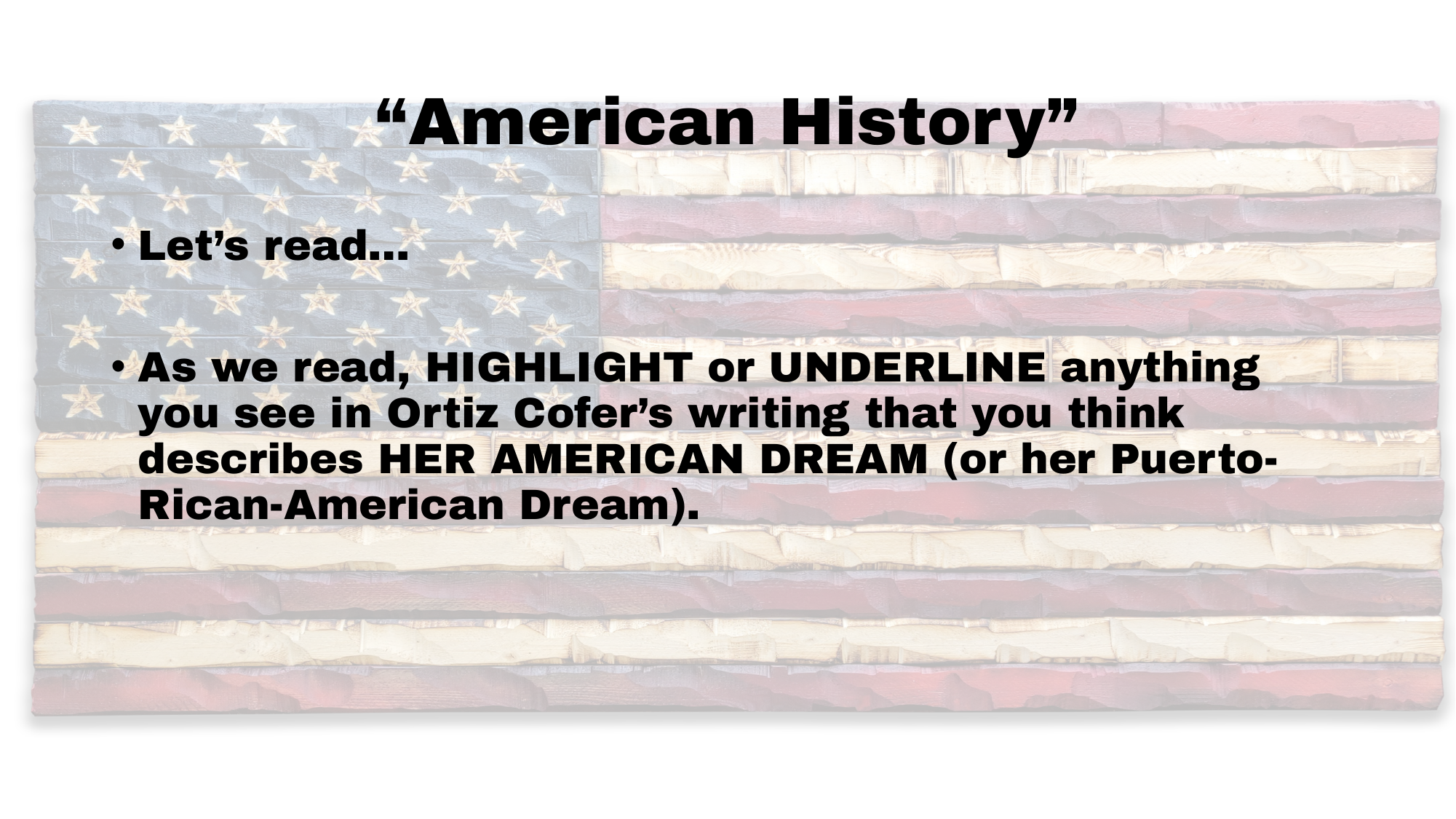

# “American History”
Let’s read…

As we read, HIGHLIGHT or UNDERLINE anything you see in Ortiz Cofer’s writing that you think describes HER AMERICAN DREAM (or her Puerto-Rican-American Dream).